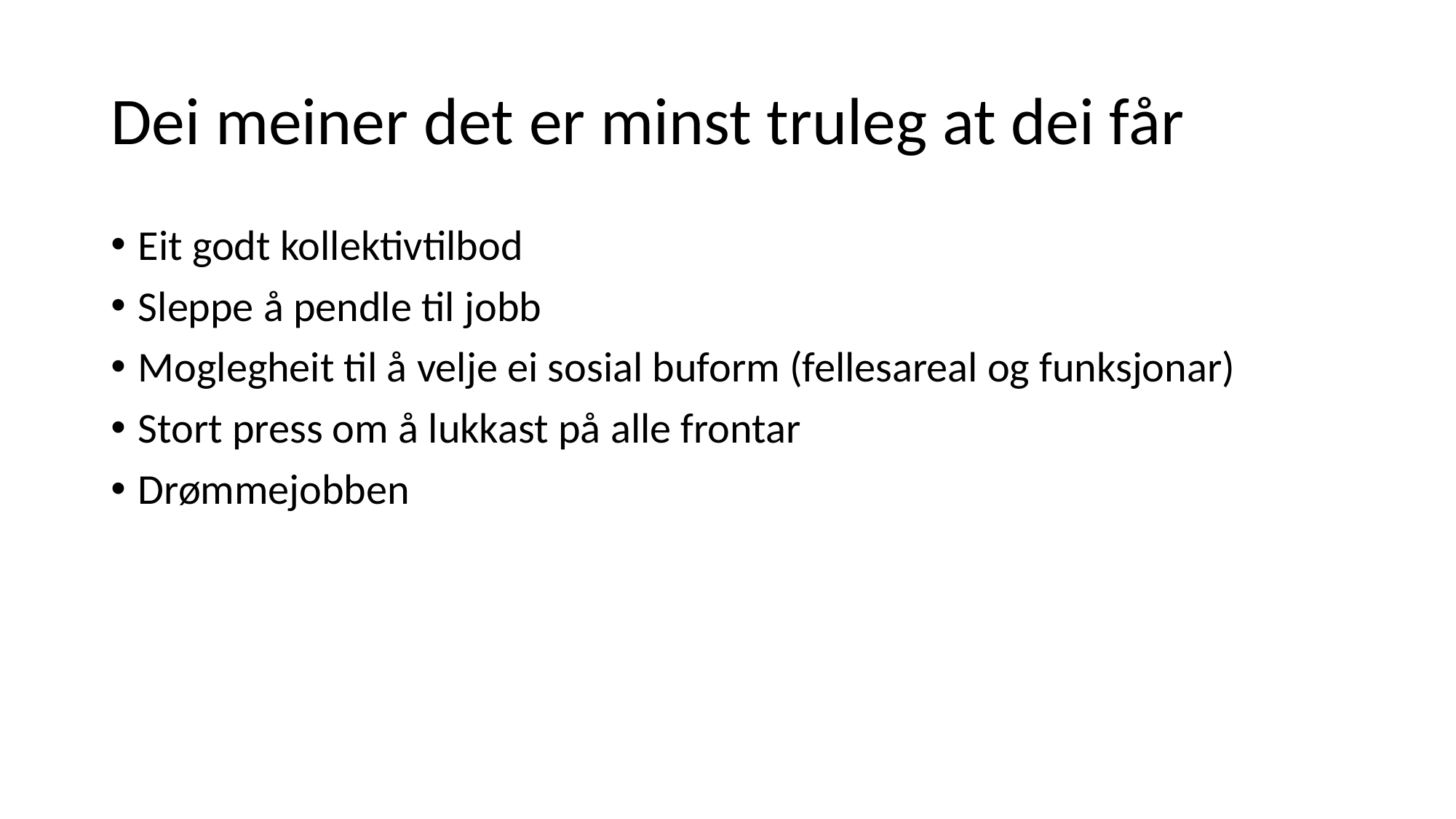

# Dei meiner det er minst truleg at dei får
Eit godt kollektivtilbod
Sleppe å pendle til jobb
Moglegheit til å velje ei sosial buform (fellesareal og funksjonar)
Stort press om å lukkast på alle frontar
Drømmejobben